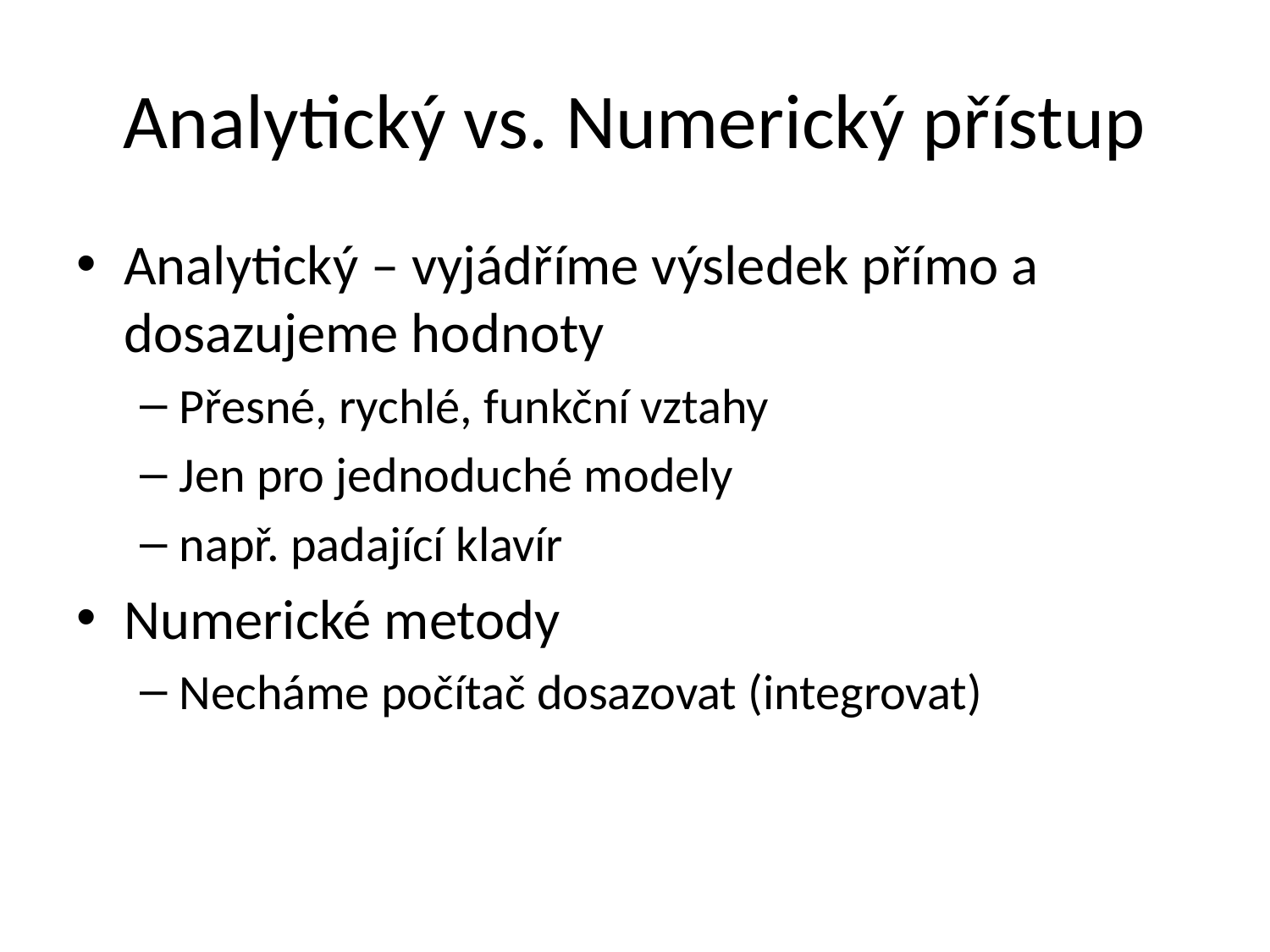

# Analytický vs. Numerický přístup
Analytický – vyjádříme výsledek přímo a dosazujeme hodnoty
Přesné, rychlé, funkční vztahy
Jen pro jednoduché modely
např. padající klavír
Numerické metody
Necháme počítač dosazovat (integrovat)